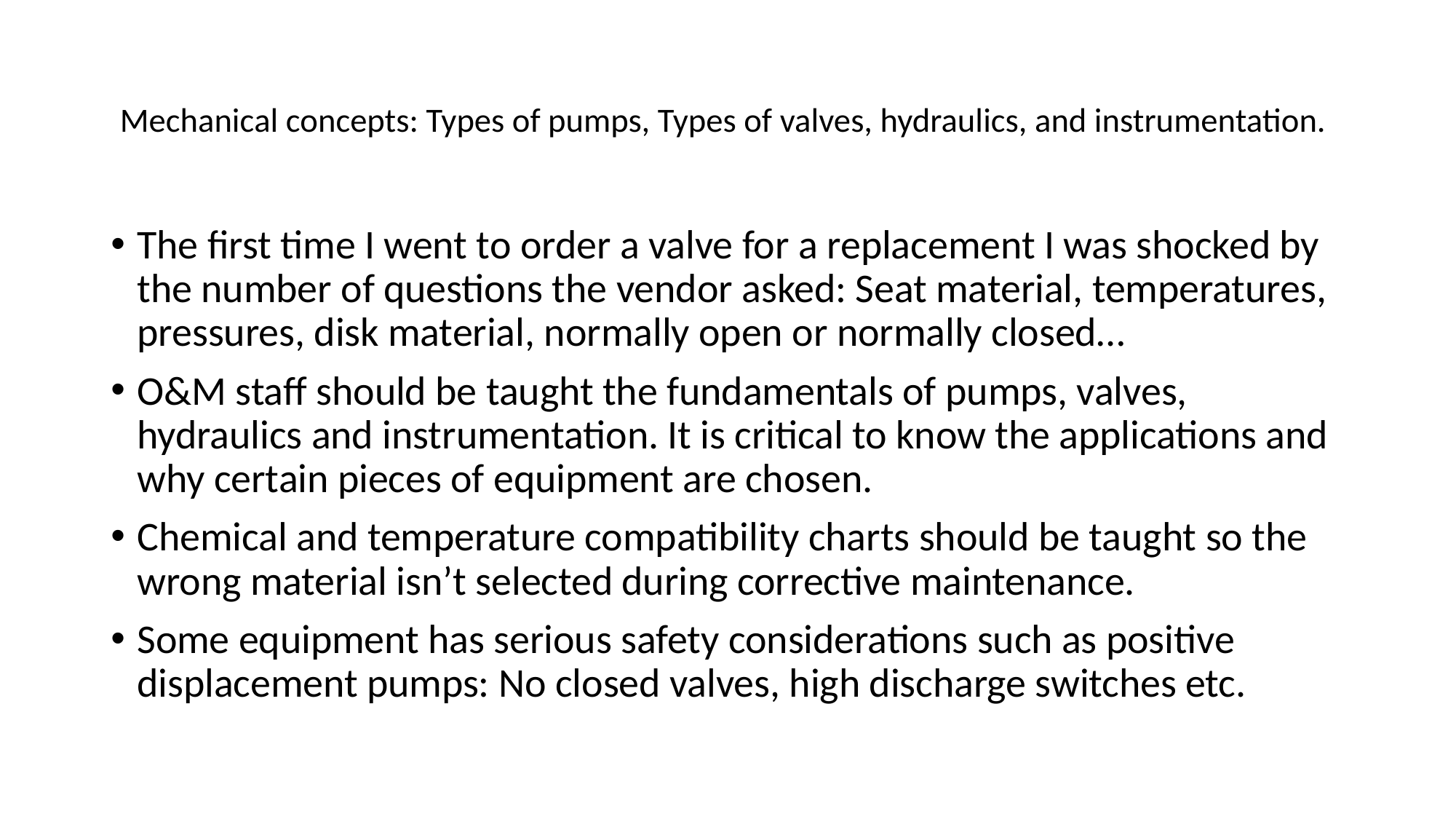

# Mechanical concepts: Types of pumps, Types of valves, hydraulics, and instrumentation.
The first time I went to order a valve for a replacement I was shocked by the number of questions the vendor asked: Seat material, temperatures, pressures, disk material, normally open or normally closed…
O&M staff should be taught the fundamentals of pumps, valves, hydraulics and instrumentation. It is critical to know the applications and why certain pieces of equipment are chosen.
Chemical and temperature compatibility charts should be taught so the wrong material isn’t selected during corrective maintenance.
Some equipment has serious safety considerations such as positive displacement pumps: No closed valves, high discharge switches etc.